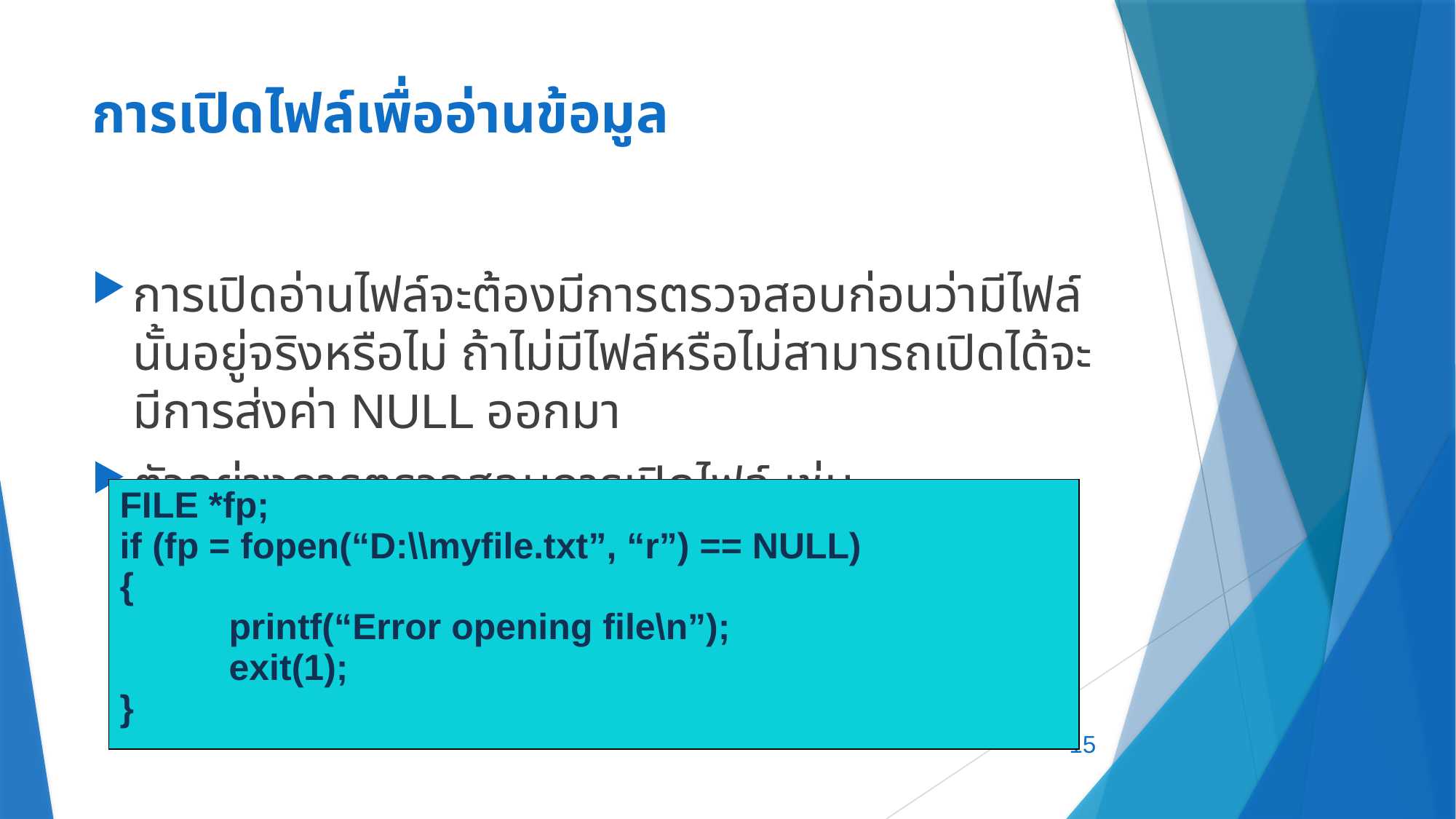

# การเปิดไฟล์เพื่ออ่านข้อมูล
การเปิดอ่านไฟล์จะต้องมีการตรวจสอบก่อนว่ามีไฟล์นั้นอยู่จริงหรือไม่ ถ้าไม่มีไฟล์หรือไม่สามารถเปิดได้จะมีการส่งค่า NULL ออกมา
ตัวอย่างการตรวจสอบการเปิดไฟล์ เช่น

| FILE \*fp; if (fp = fopen(“D:\\myfile.txt”, “r”) == NULL) { printf(“Error opening file\n”); exit(1); } |
| --- |
15